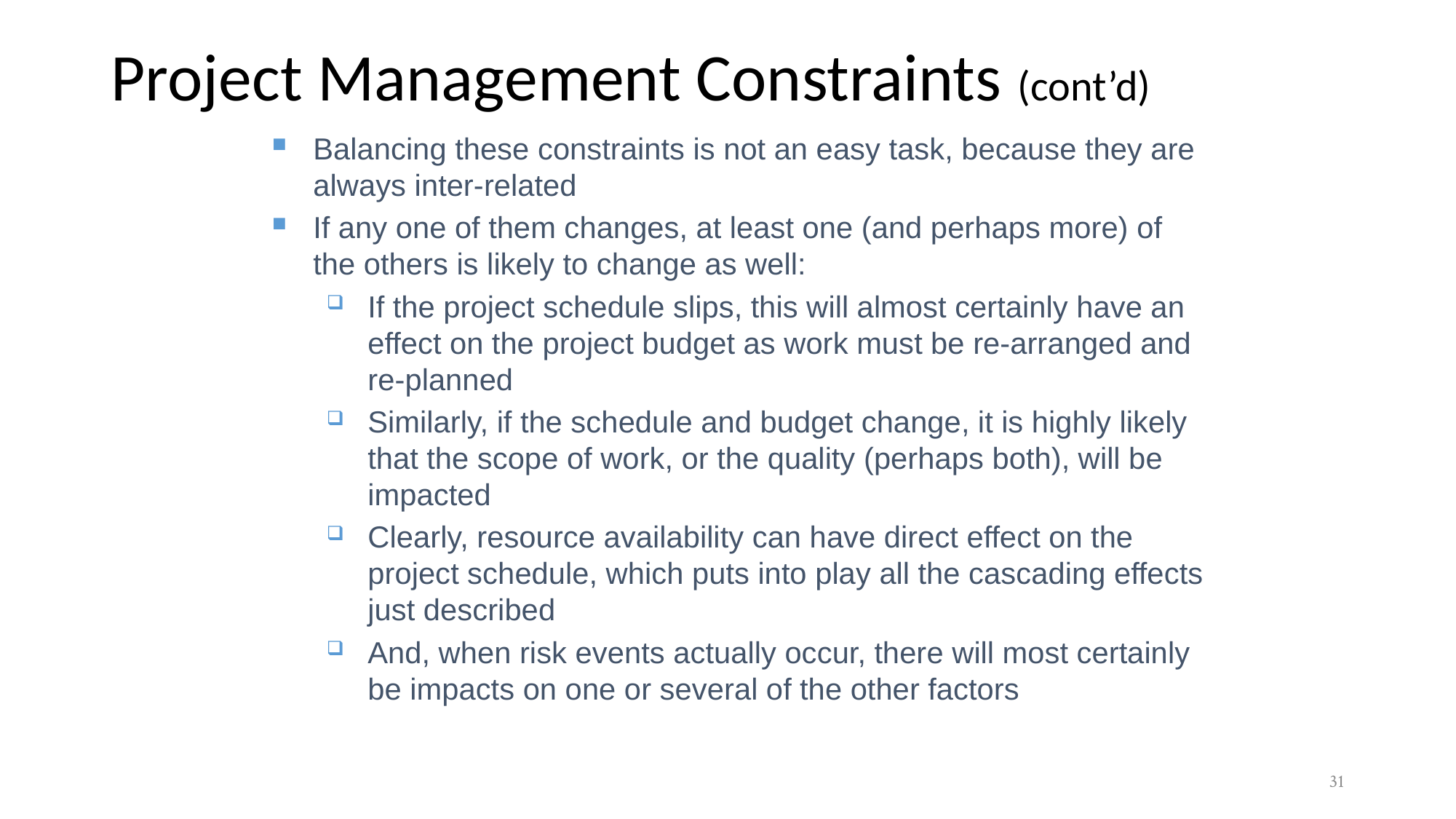

# Project Management Constraints (cont’d)
Balancing these constraints is not an easy task, because they are always inter-related
If any one of them changes, at least one (and perhaps more) of the others is likely to change as well:
If the project schedule slips, this will almost certainly have an effect on the project budget as work must be re-arranged and re-planned
Similarly, if the schedule and budget change, it is highly likely that the scope of work, or the quality (perhaps both), will be impacted
Clearly, resource availability can have direct effect on the project schedule, which puts into play all the cascading effects just described
And, when risk events actually occur, there will most certainly be impacts on one or several of the other factors
31